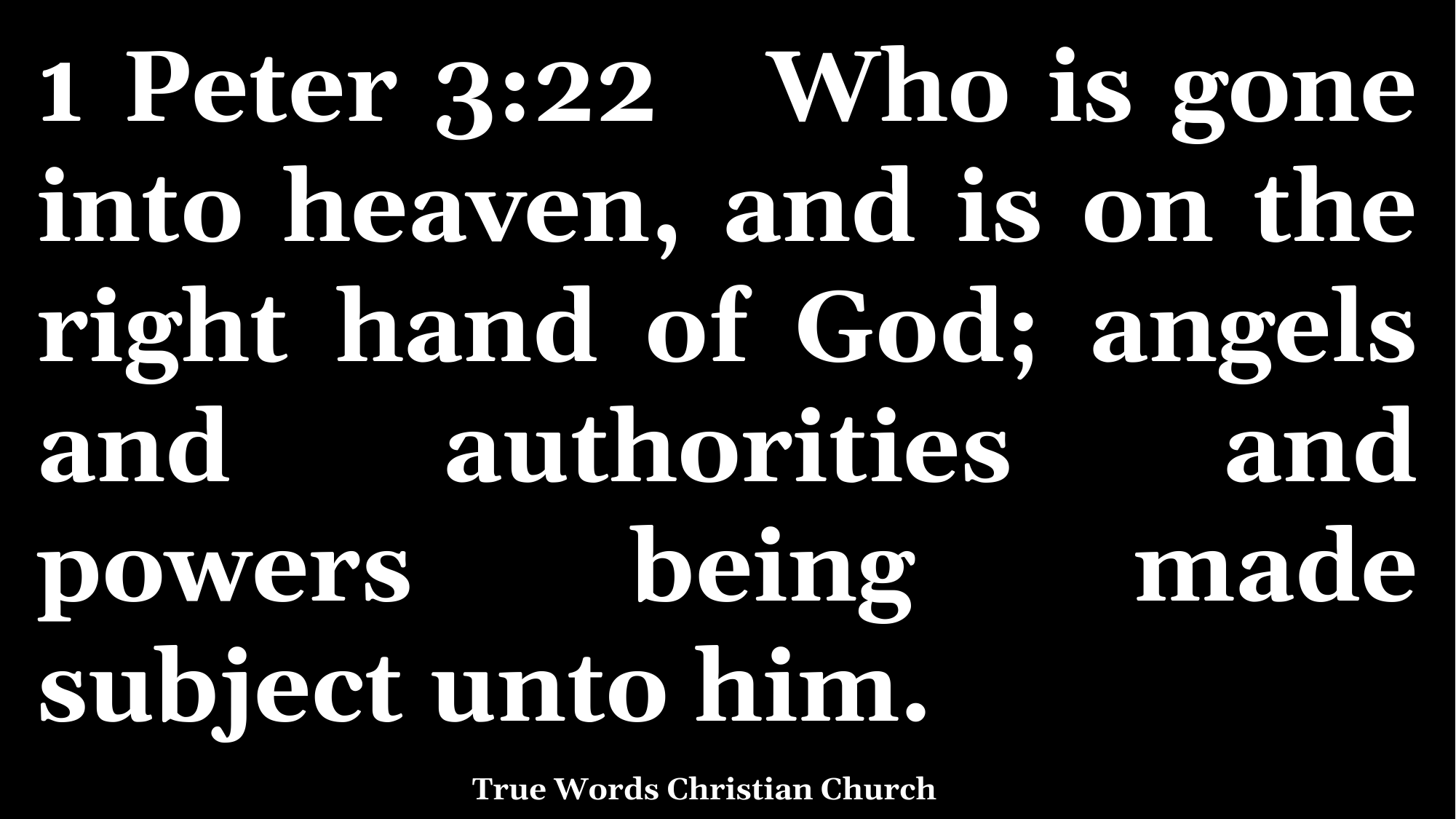

1 Peter 3:22   Who is gone into heaven, and is on the right hand of God; angels and authorities and powers being made subject unto him.
True Words Christian Church